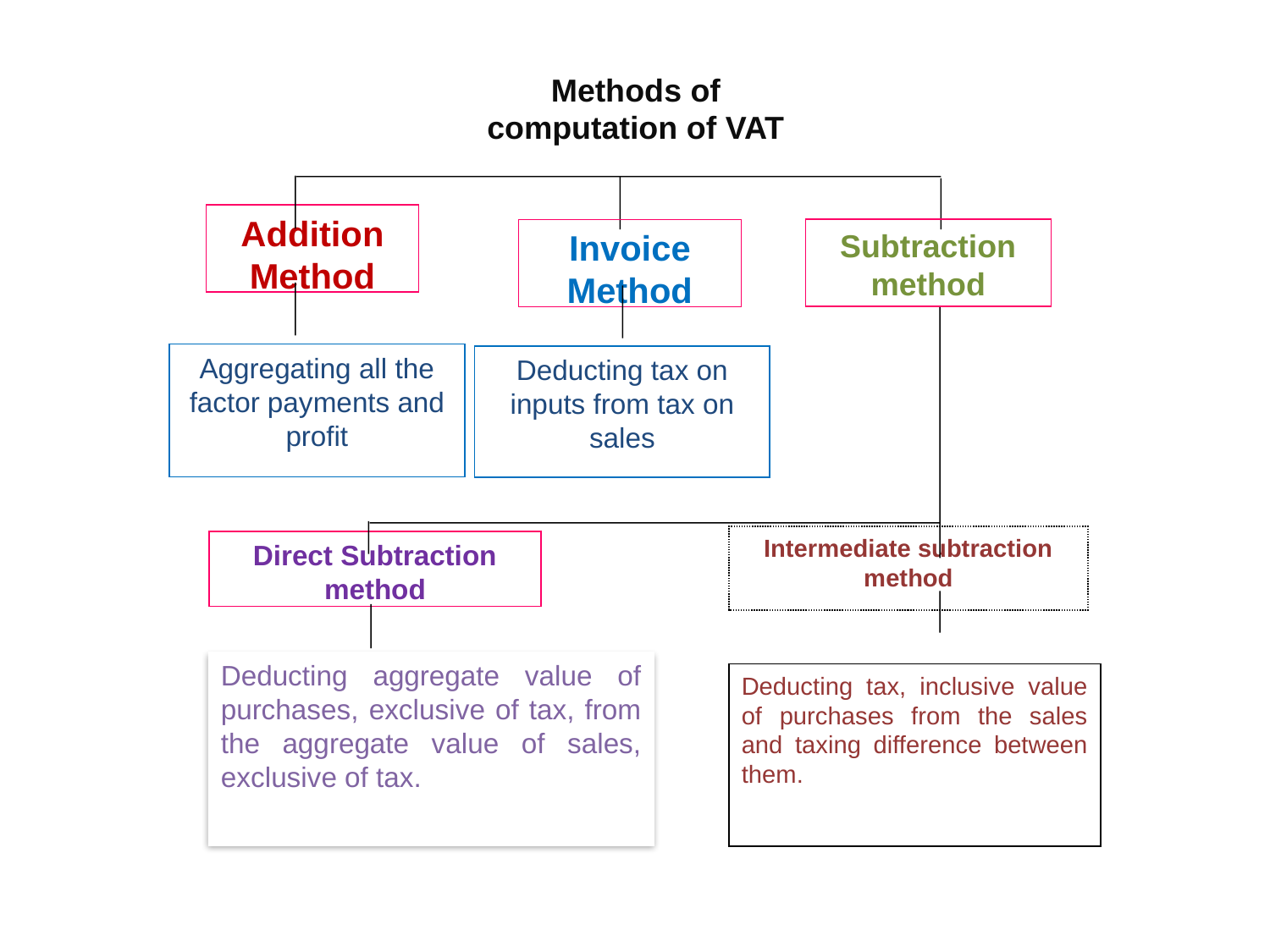

Methods of computation of VAT

Addition Method
Subtraction method
Invoice Method

Aggregating all the factor payments and profit
Deducting tax on inputs from tax on sales

Intermediate subtraction method
Direct Subtraction method

Deducting aggregate value of purchases, exclusive of tax, from the aggregate value of sales, exclusive of tax.
Deducting tax, inclusive value of purchases from the sales and taxing difference between them.